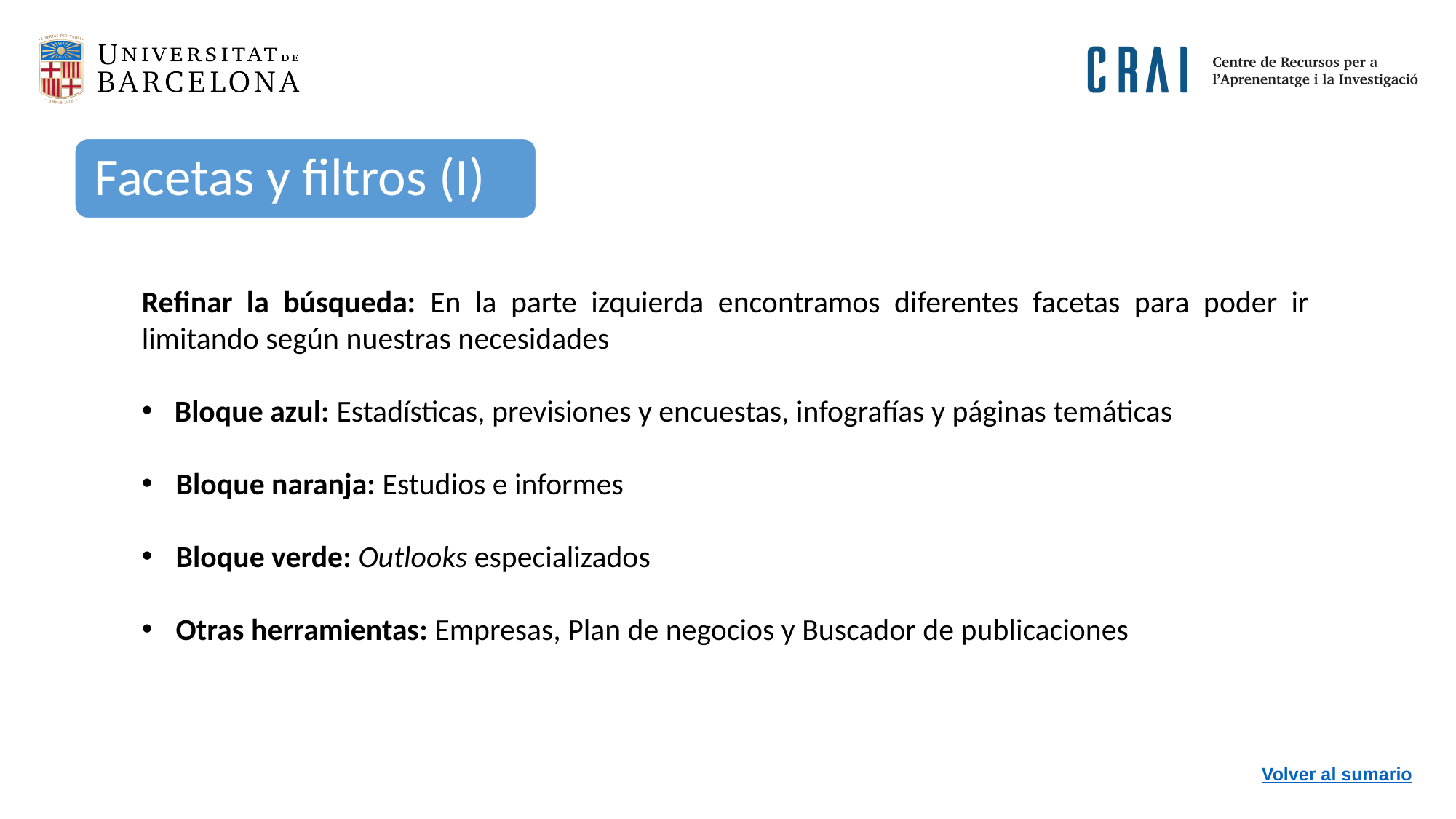

Facetas y filtros (I)
Refinar la búsqueda: En la parte izquierda encontramos diferentes facetas para poder ir limitando según nuestras necesidades

Bloque azul: Estadísticas, previsiones y encuestas, infografías y páginas temáticas

Bloque naranja: Estudios e informes

Bloque verde: Outlooks especializados

Otras herramientas: Empresas, Plan de negocios y Buscador de publicaciones
Volver al sumario